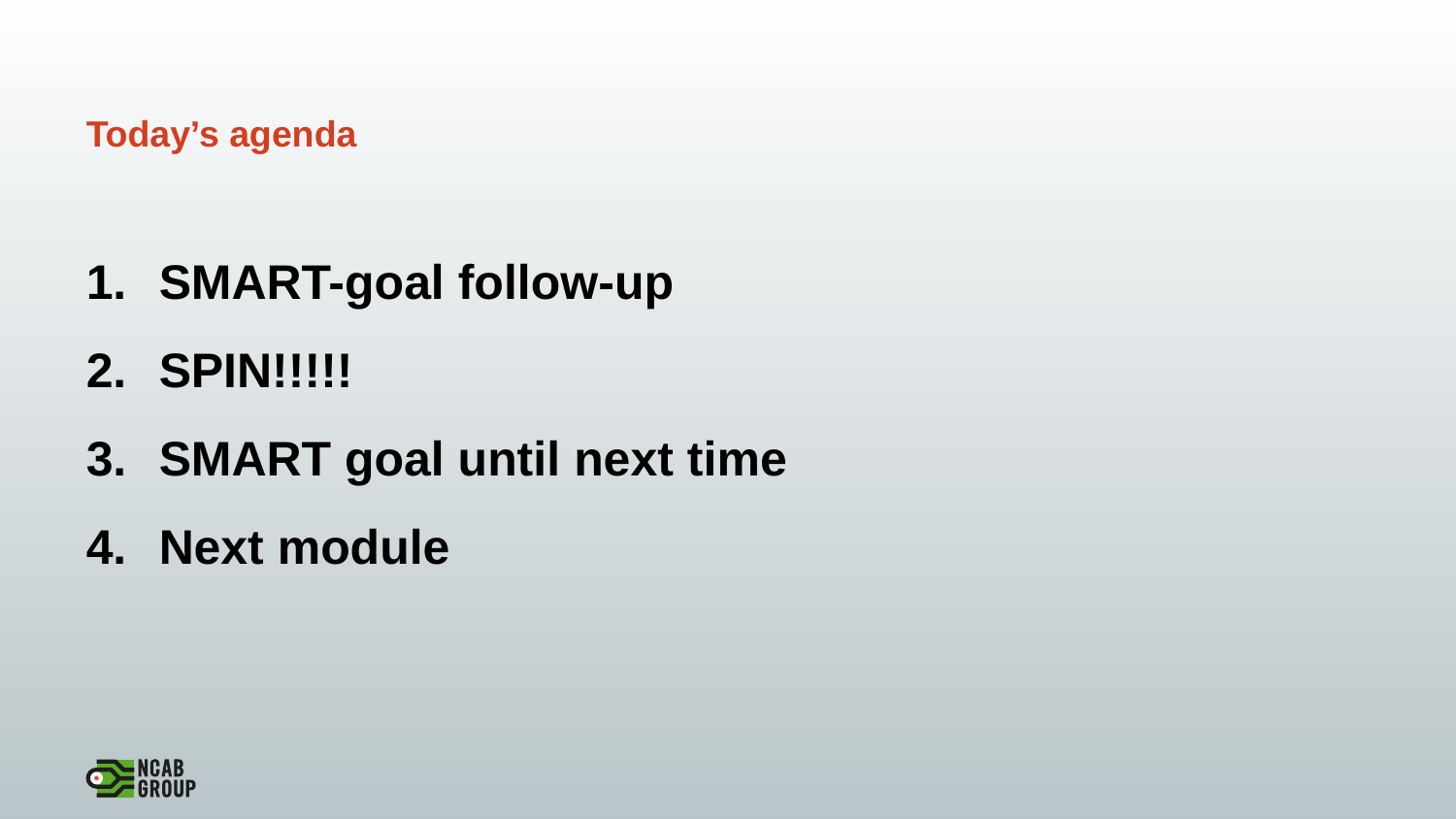

# Today’s agenda
SMART-goal follow-up
SPIN!!!!!
SMART goal until next time
Next module